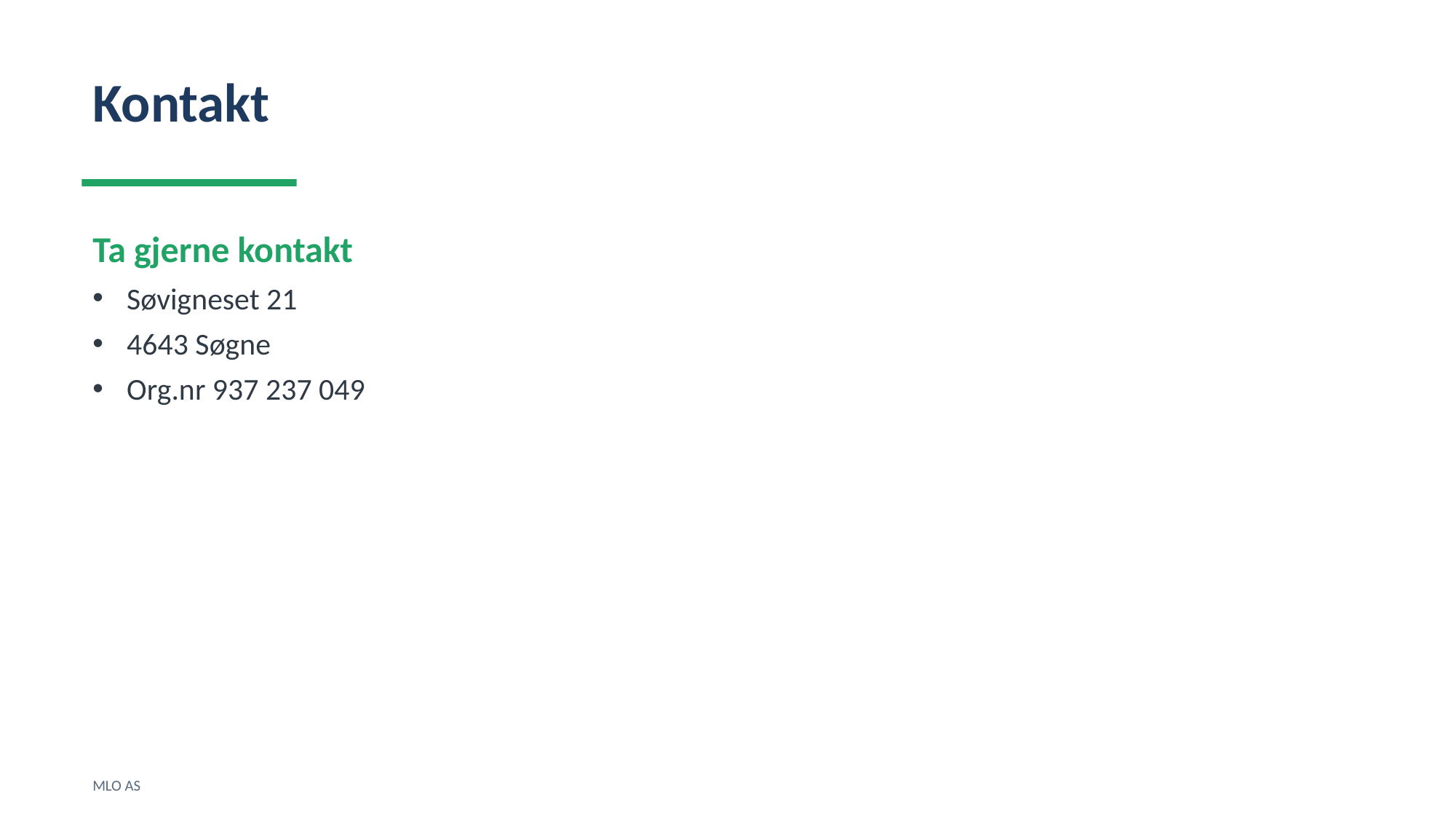

Kontakt

Ta gjerne kontakt
Søvigneset 21
4643 Søgne
Org.nr 937 237 049
MLO AS